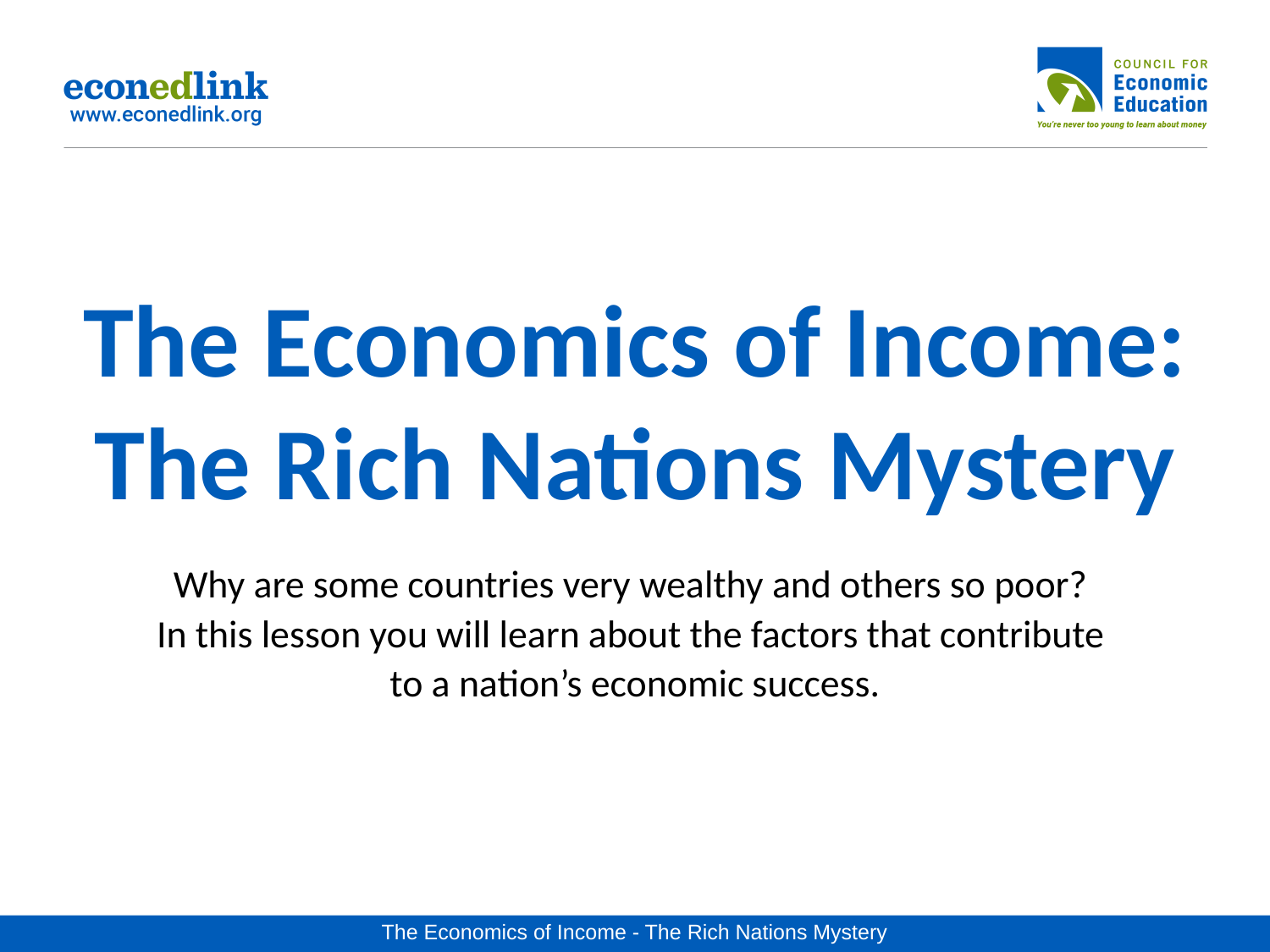

# The Economics of Income: The Rich Nations Mystery
Why are some countries very wealthy and others so poor?
In this lesson you will learn about the factors that contribute
to a nation’s economic success.